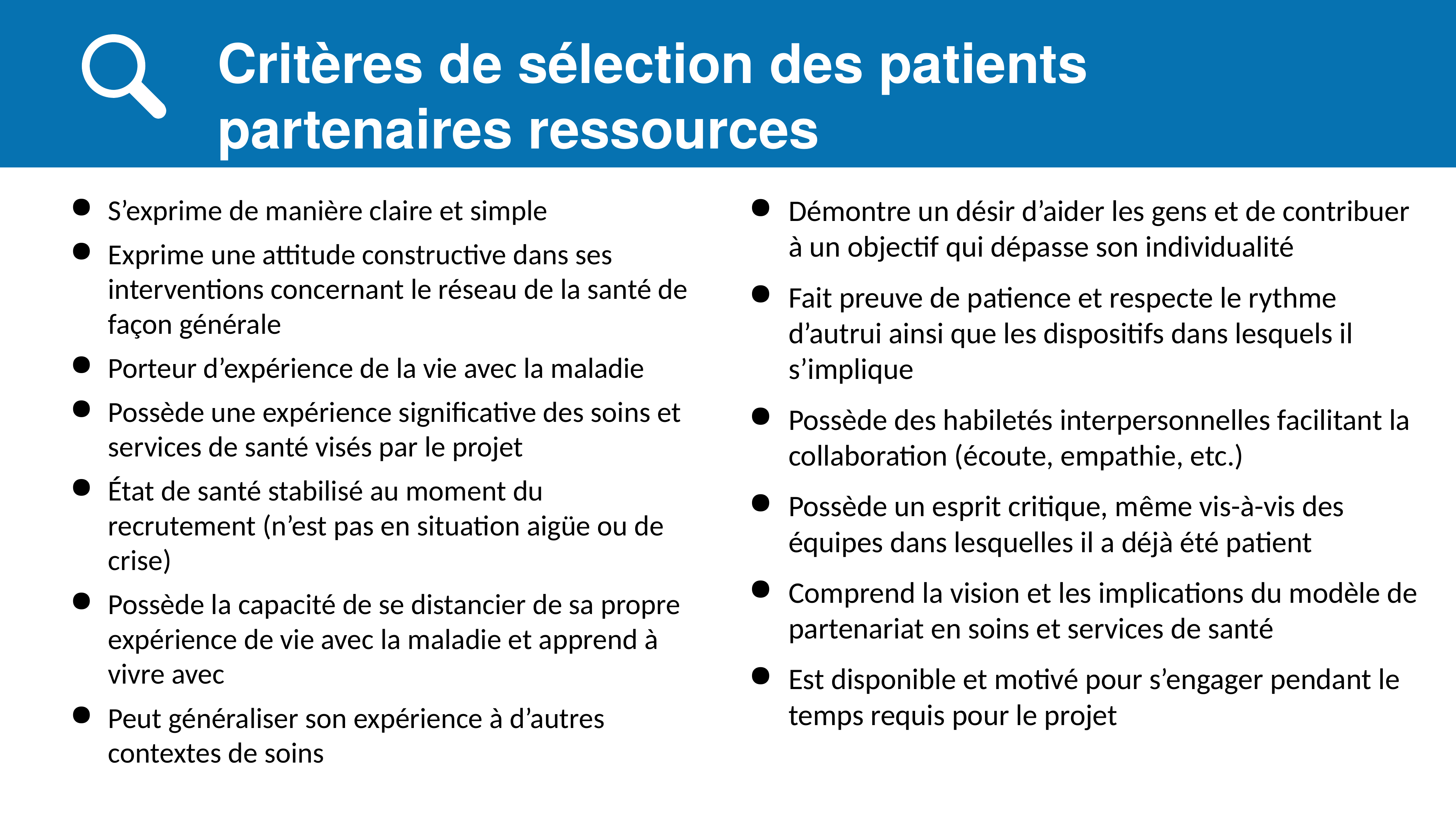

# Critères de sélection des patients partenaires ressources

S’exprime de manière claire et simple
Exprime une attitude constructive dans ses interventions concernant le réseau de la santé de façon générale
Porteur d’expérience de la vie avec la maladie
Possède une expérience significative des soins et services de santé visés par le projet
État de santé stabilisé au moment du recrutement (n’est pas en situation aigüe ou de crise)
Possède la capacité de se distancier de sa propre expérience de vie avec la maladie et apprend à vivre avec
Peut généraliser son expérience à d’autres contextes de soins

Démontre un désir d’aider les gens et de contribuer à un objectif qui dépasse son individualité
Fait preuve de patience et respecte le rythme d’autrui ainsi que les dispositifs dans lesquels il s’implique
Possède des habiletés interpersonnelles facilitant la collaboration (écoute, empathie, etc.)
Possède un esprit critique, même vis-à-vis des équipes dans lesquelles il a déjà été patient
Comprend la vision et les implications du modèle de partenariat en soins et services de santé
Est disponible et motivé pour s’engager pendant le temps requis pour le projet